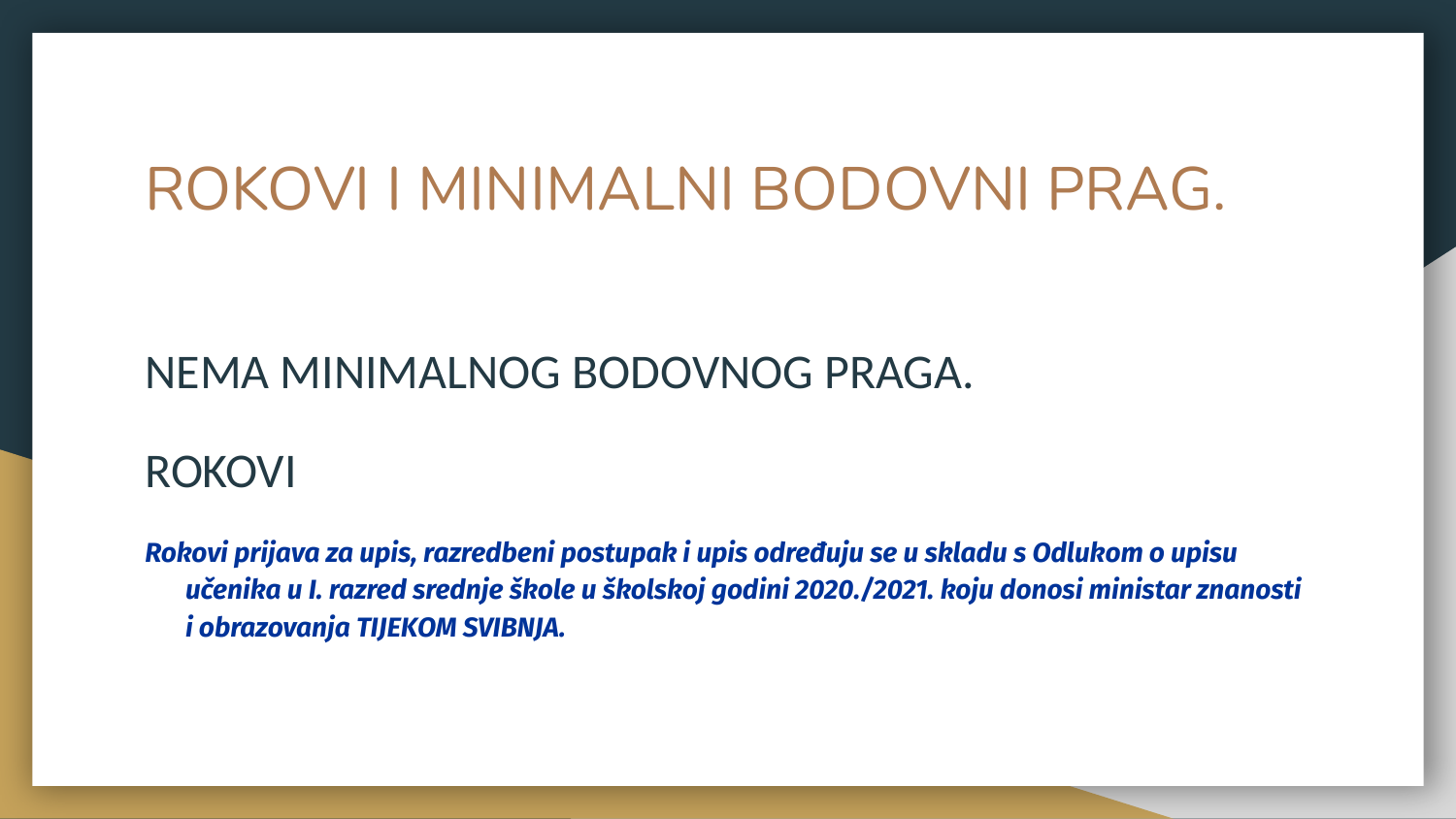

# ROKOVI I MINIMALNI BODOVNI PRAG.
NEMA MINIMALNOG BODOVNOG PRAGA.
ROKOVI
Rokovi prijava za upis, razredbeni postupak i upis određuju se u skladu s Odlukom o upisu učenika u I. razred srednje škole u školskoj godini 2020./2021. koju donosi ministar znanosti i obrazovanja TIJEKOM SVIBNJA.